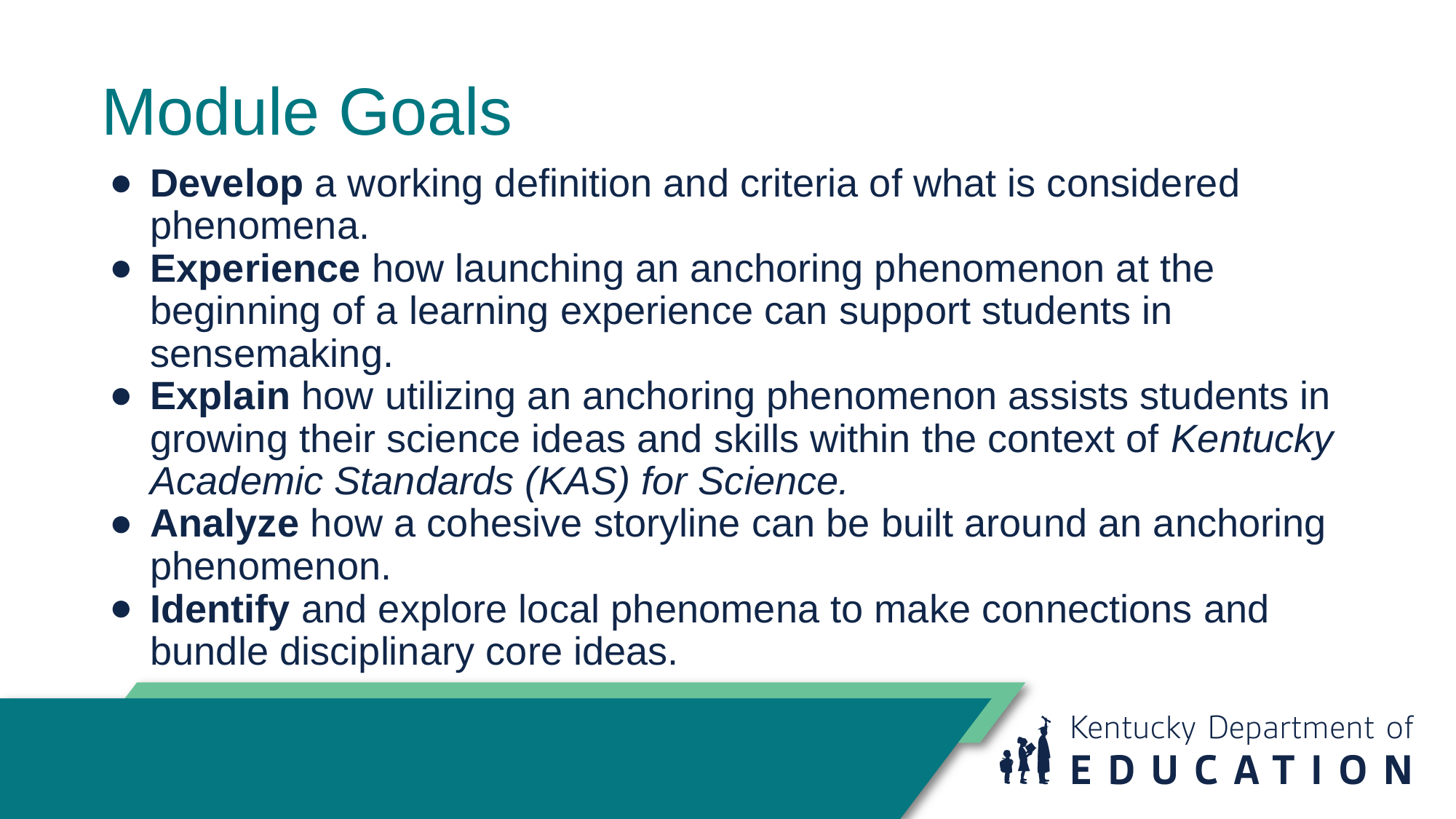

# Module Goals
Develop a working definition and criteria of what is considered phenomena.
Experience how launching an anchoring phenomenon at the beginning of a learning experience can support students in sensemaking.
Explain how utilizing an anchoring phenomenon assists students in growing their science ideas and skills within the context of Kentucky Academic Standards (KAS) for Science.
Analyze how a cohesive storyline can be built around an anchoring phenomenon.
Identify and explore local phenomena to make connections and bundle disciplinary core ideas.